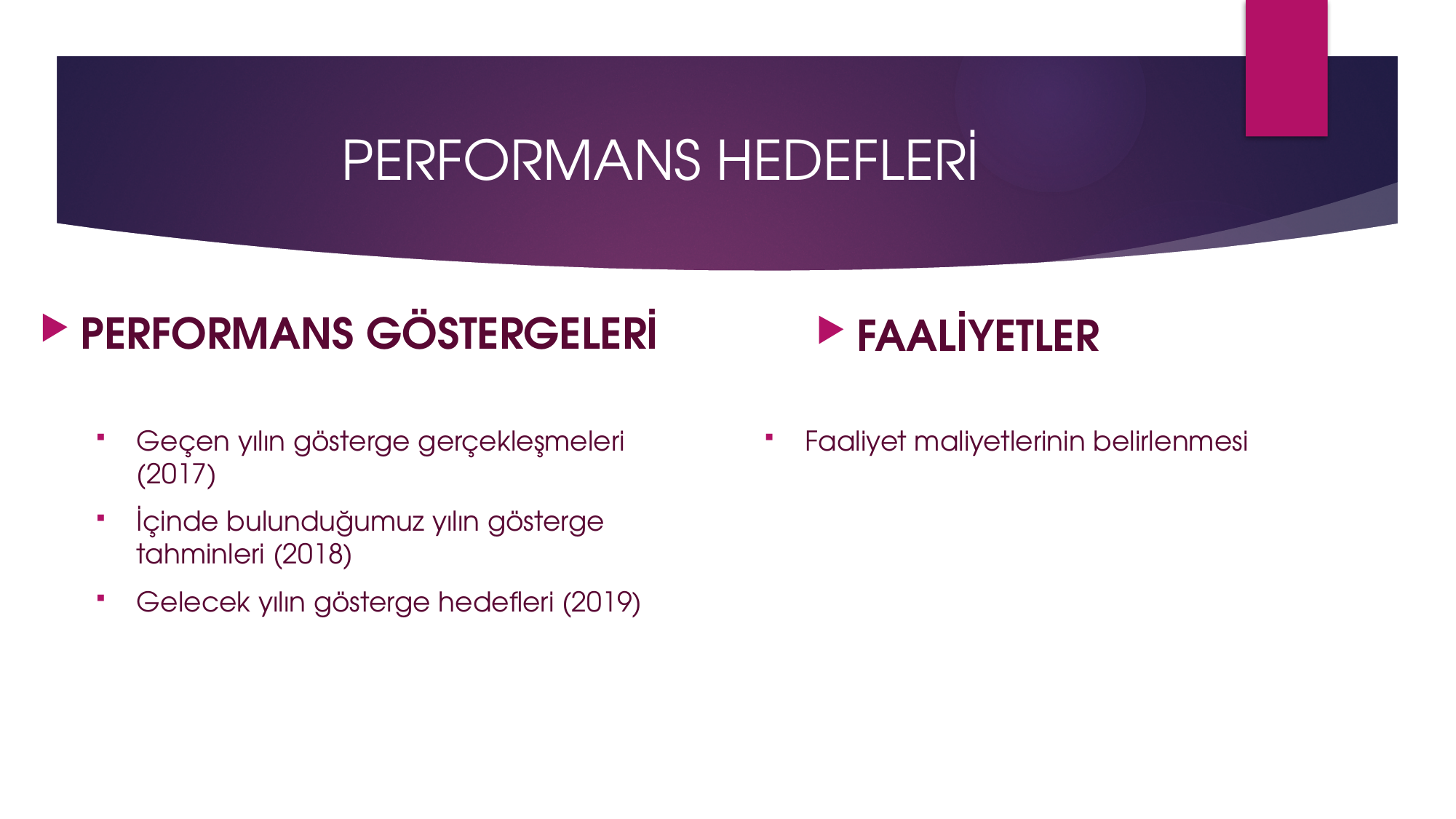

# PERFORMANS HEDEFLERİ
PERFORMANS GÖSTERGELERİ
FAALİYETLER
Geçen yılın gösterge gerçekleşmeleri (2017)
İçinde bulunduğumuz yılın gösterge tahminleri (2018)
Gelecek yılın gösterge hedefleri (2019)
Faaliyet maliyetlerinin belirlenmesi